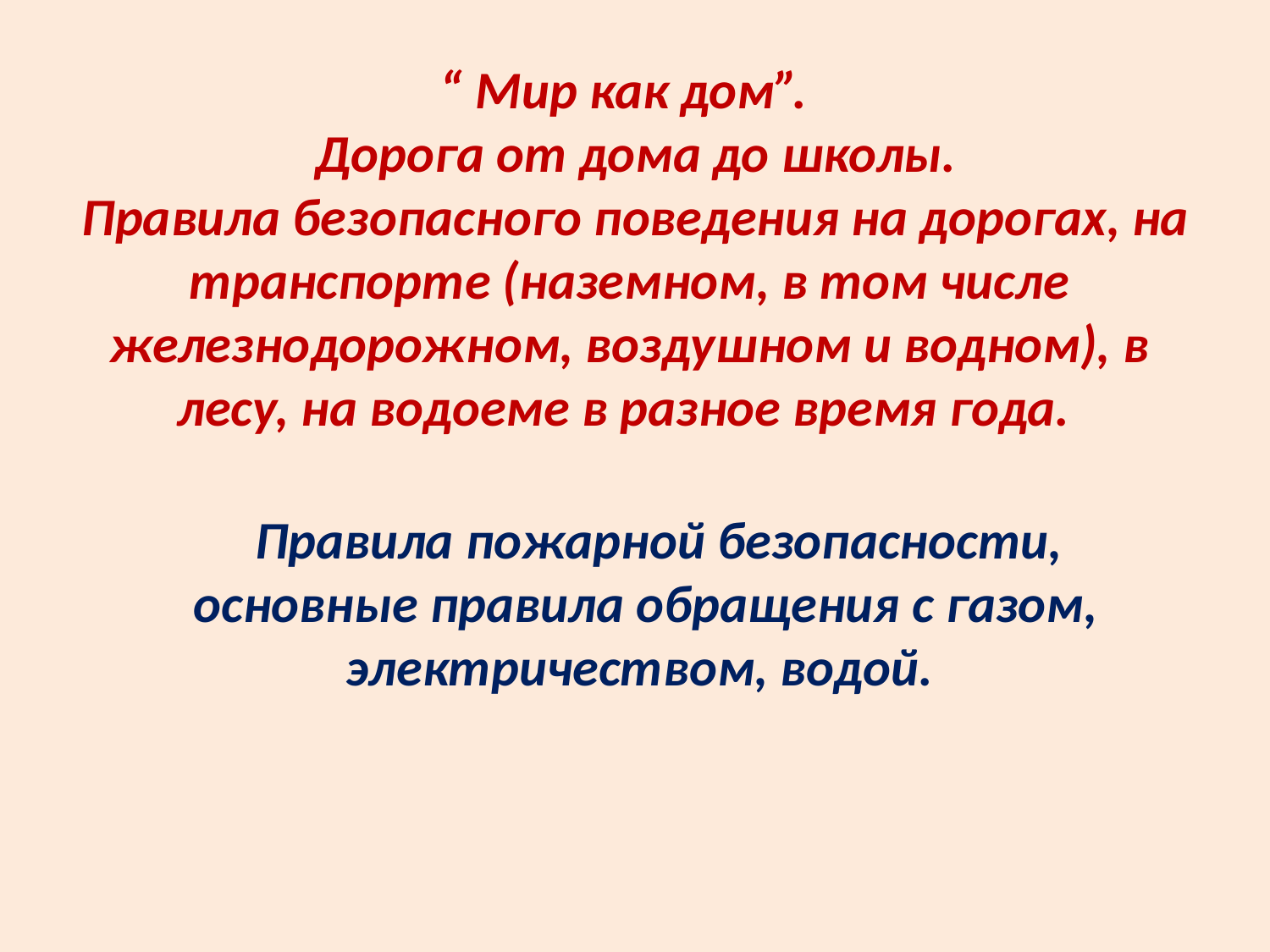

“ Мир как дом”.
 Дорога от дома до школы.
 Правила безопасного поведения на дорогах, на транспорте (наземном, в том числе железнодорожном, воздушном и водном), в лесу, на водоеме в разное время года.
   Правила пожарной безопасности,
 основные правила обращения с газом, электричеством, водой.